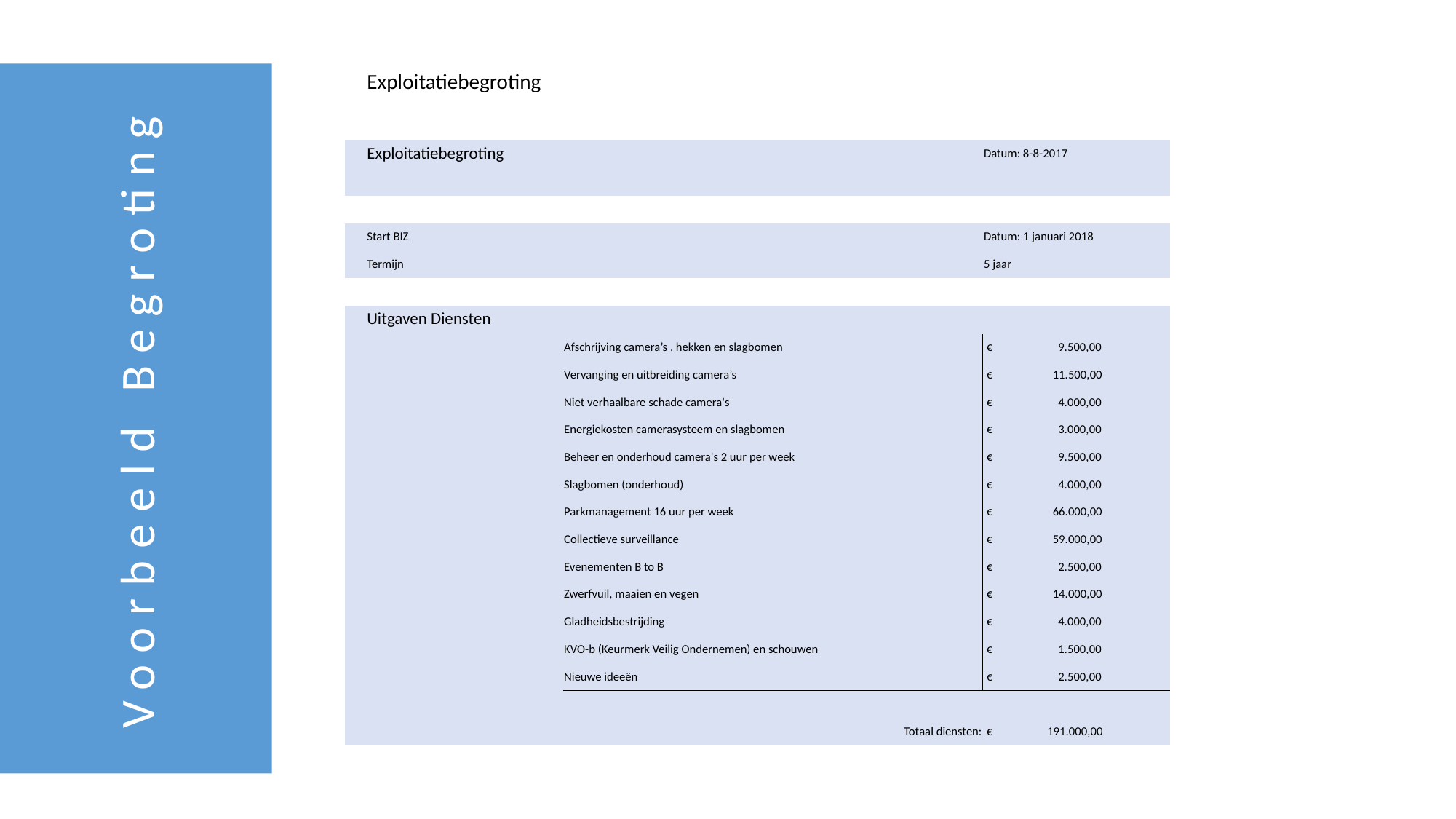

|  | Exploitatiebegroting |  |  |
| --- | --- | --- | --- |
|  |  |  |  |
|  | Exploitatiebegroting |  | Datum: 8-8-2017 |
|  |  |  |  |
|  |  |  |  |
|  | Start BIZ |  | Datum: 1 januari 2018 |
|  | Termijn |  | 5 jaar |
|  |  |  |  |
|  | Uitgaven Diensten |  |  |
|  |  | Afschrijving camera’s , hekken en slagbomen | € 9.500,00 |
|  |  | Vervanging en uitbreiding camera’s | € 11.500,00 |
|  |  | Niet verhaalbare schade camera's | € 4.000,00 |
|  |  | Energiekosten camerasysteem en slagbomen | € 3.000,00 |
|  |  | Beheer en onderhoud camera's 2 uur per week | € 9.500,00 |
|  |  | Slagbomen (onderhoud) | € 4.000,00 |
|  |  | Parkmanagement 16 uur per week | € 66.000,00 |
|  |  | Collectieve surveillance | € 59.000,00 |
|  |  | Evenementen B to B | € 2.500,00 |
|  |  | Zwerfvuil, maaien en vegen | € 14.000,00 |
|  |  | Gladheidsbestrijding | € 4.000,00 |
|  |  | KVO-b (Keurmerk Veilig Ondernemen) en schouwen | € 1.500,00 |
|  |  | Nieuwe ideeën | € 2.500,00 |
|  |  |  |  |
|  |  | Totaal diensten: | € 191.000,00 |
|  |  |  |  |
Voorbeeld Begroting